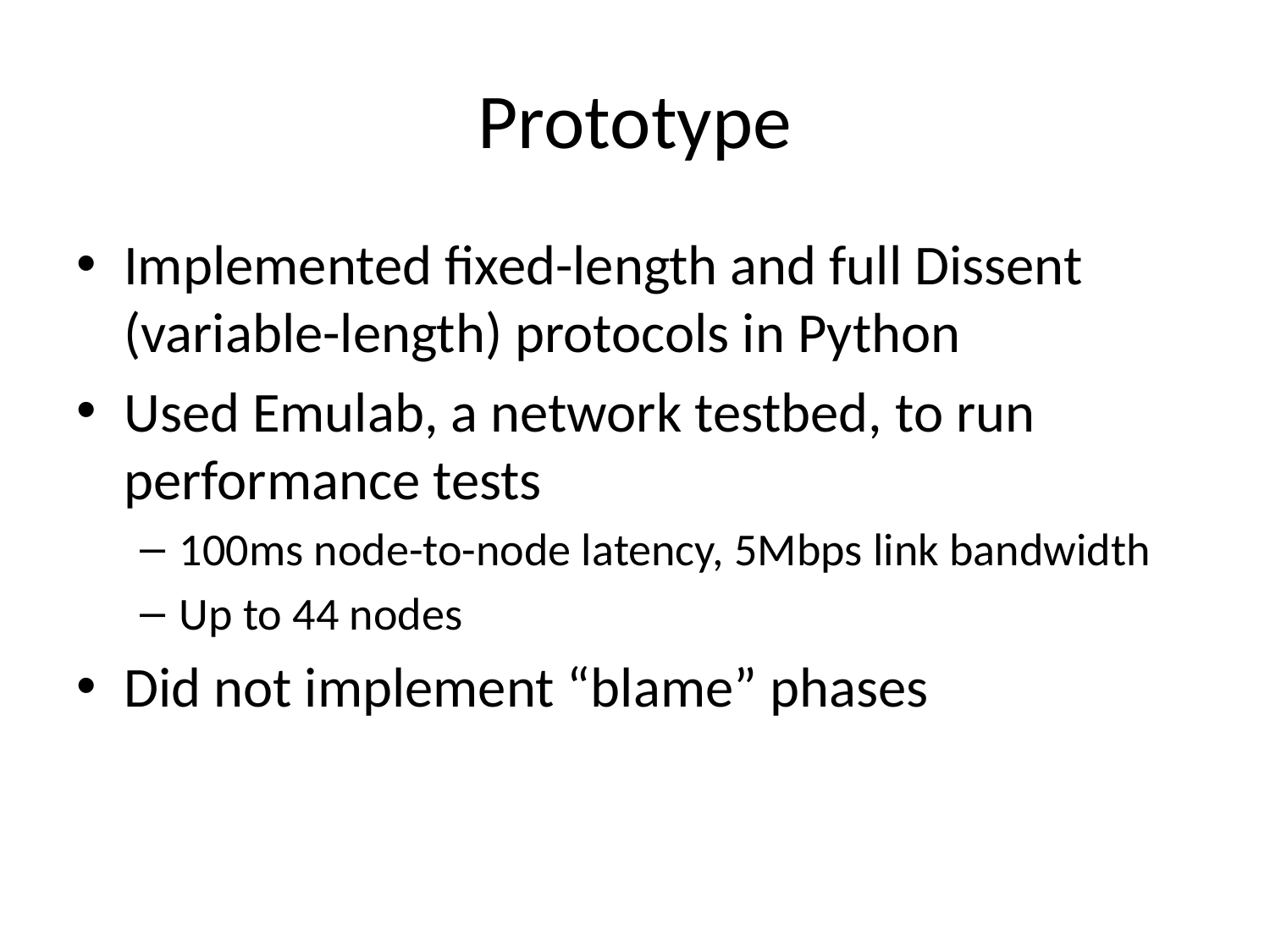

# Prototype
Implemented fixed-length and full Dissent (variable-length) protocols in Python
Used Emulab, a network testbed, to run performance tests
100ms node-to-node latency, 5Mbps link bandwidth
Up to 44 nodes
Did not implement “blame” phases